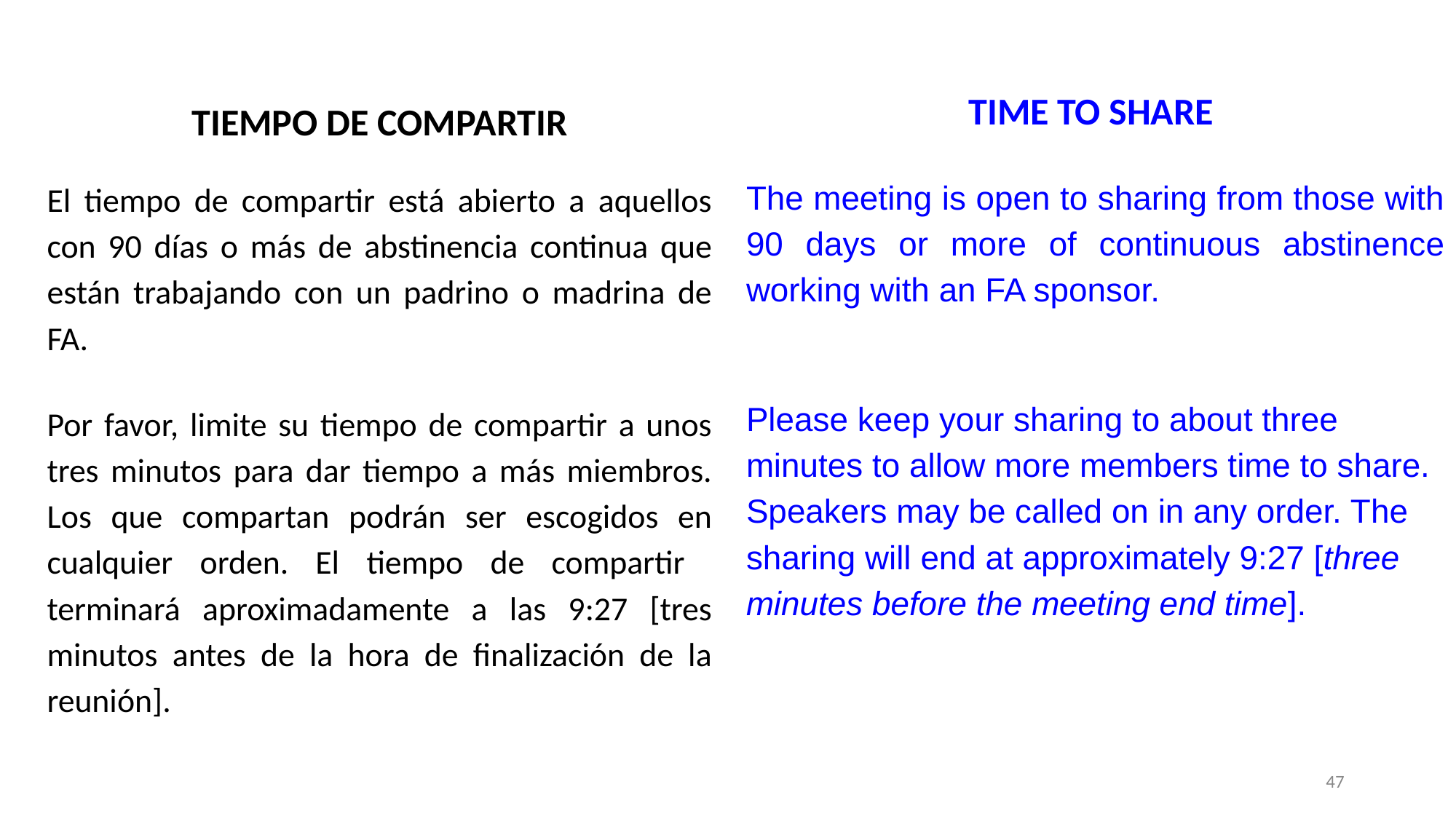

TIEMPO DE COMPARTIR

El tiempo de compartir está abierto a aquellos con 90 días o más de abstinencia continua que están trabajando con un padrino o madrina de FA.

Por favor, limite su tiempo de compartir a unos tres minutos para dar tiempo a más miembros. Los que compartan podrán ser escogidos en cualquier orden. El tiempo de compartir  terminará aproximadamente a las 9:27 [tres minutos antes de la hora de finalización de la reunión].

TIME TO SHARE

The meeting is open to sharing from those with 90 days or more of continuous abstinence working with an FA sponsor.

Please keep your sharing to about three minutes to allow more members time to share. Speakers may be called on in any order. The sharing will end at approximately 9:27 [three minutes before the meeting end time].

47